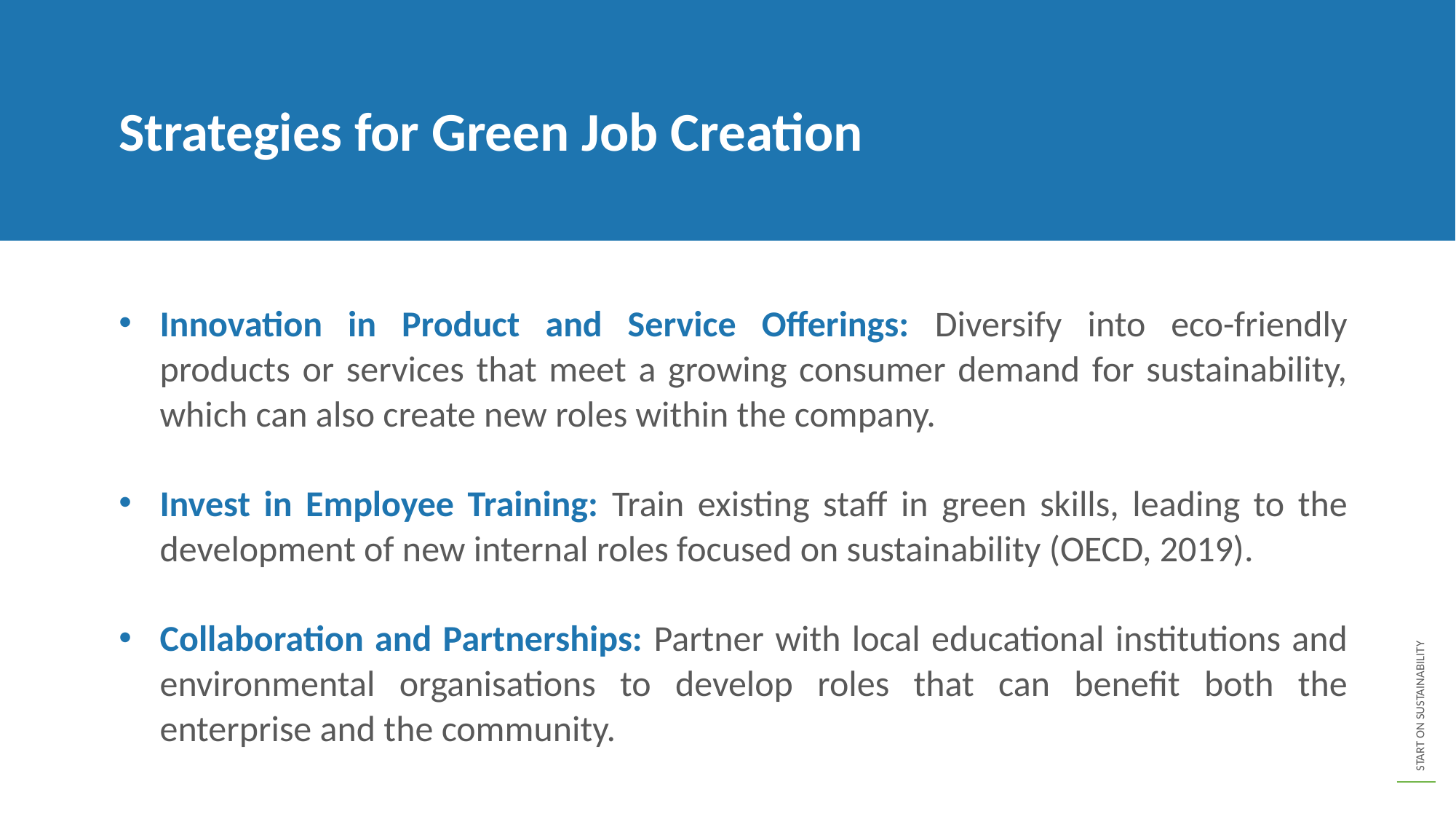

Strategies for Green Job Creation
Innovation in Product and Service Offerings: Diversify into eco-friendly products or services that meet a growing consumer demand for sustainability, which can also create new roles within the company.

Invest in Employee Training: Train existing staff in green skills, leading to the development of new internal roles focused on sustainability (OECD, 2019).

Collaboration and Partnerships: Partner with local educational institutions and environmental organisations to develop roles that can benefit both the enterprise and the community.